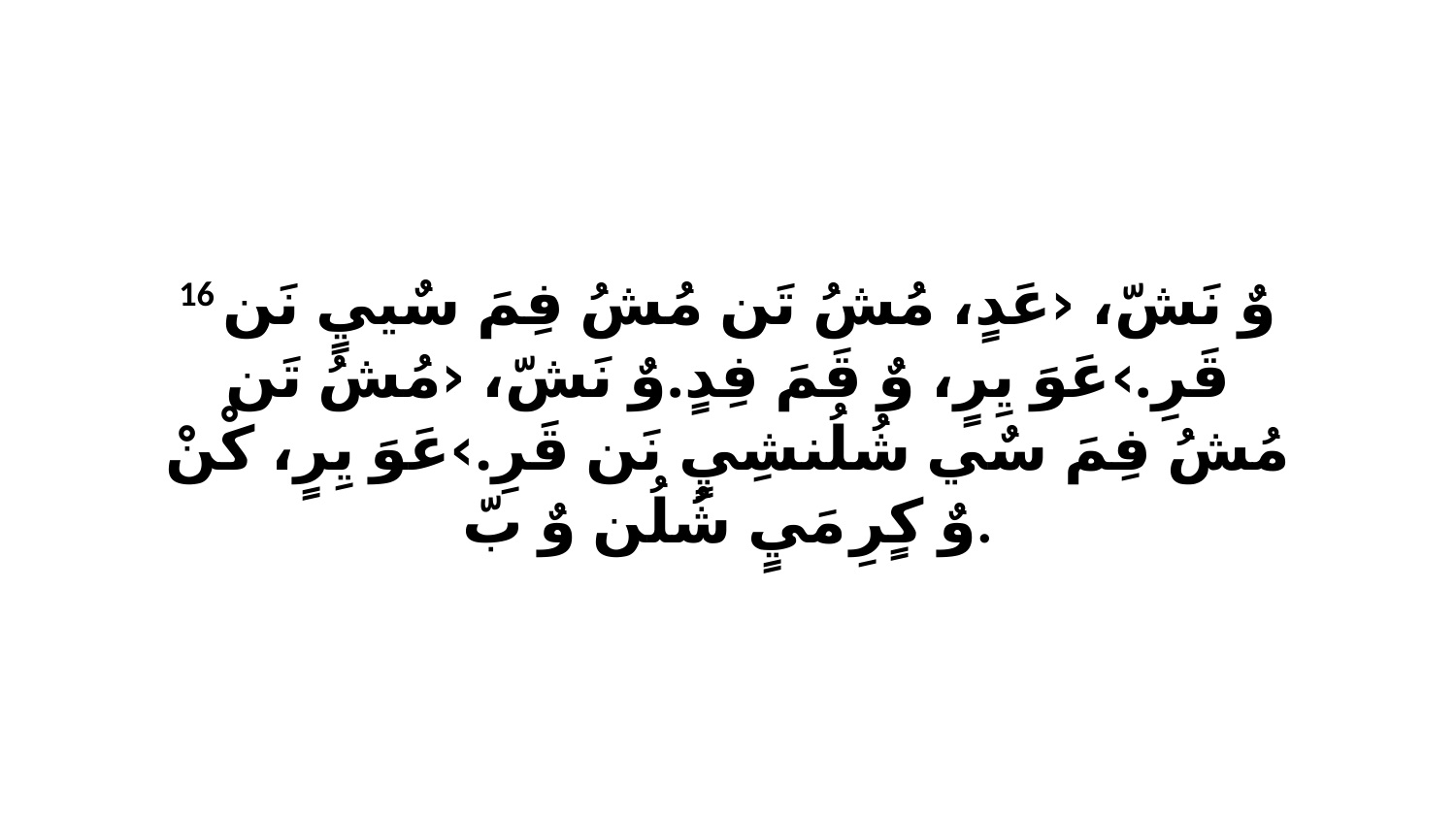

16 وٌ نَشّ، ‹عَدٍ، مُشُ تَن مُشُ فِمَ سٌييٍ نَن قَرِ.›عَوَ يِرٍ، وٌ قَمَ فِدٍ.وٌ نَشّ، ‹مُشُ تَن مُشُ فِمَ سٌي شُلُنشِيٍ نَن قَرِ.›عَوَ يِرٍ، كْنْ وٌ كٍرِ مَيٍ شُلُن وٌ بّ.